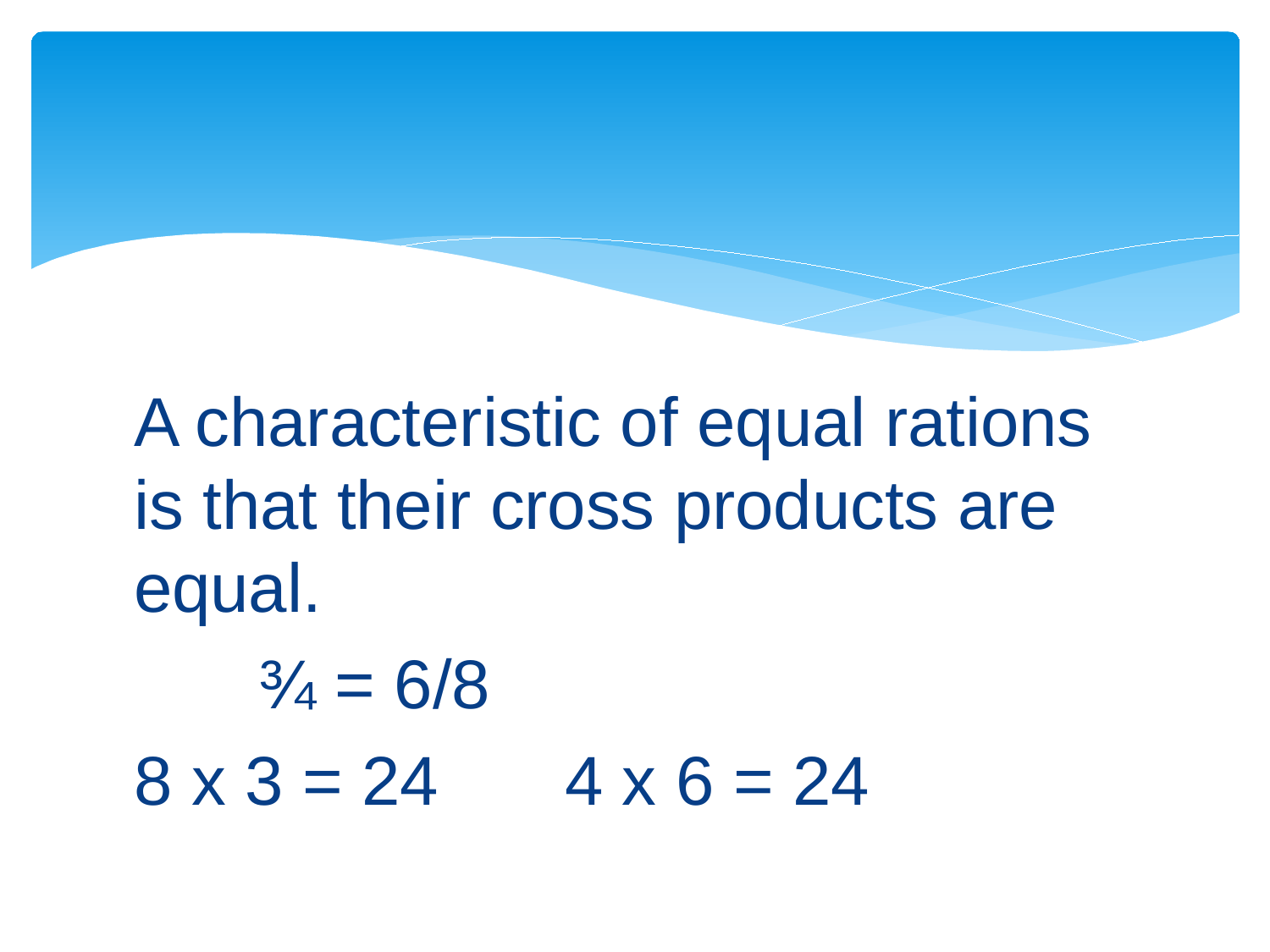

A characteristic of equal rations is that their cross products are equal.
			¾ = 6/8
8 x 3 = 24			   4 x 6 = 24